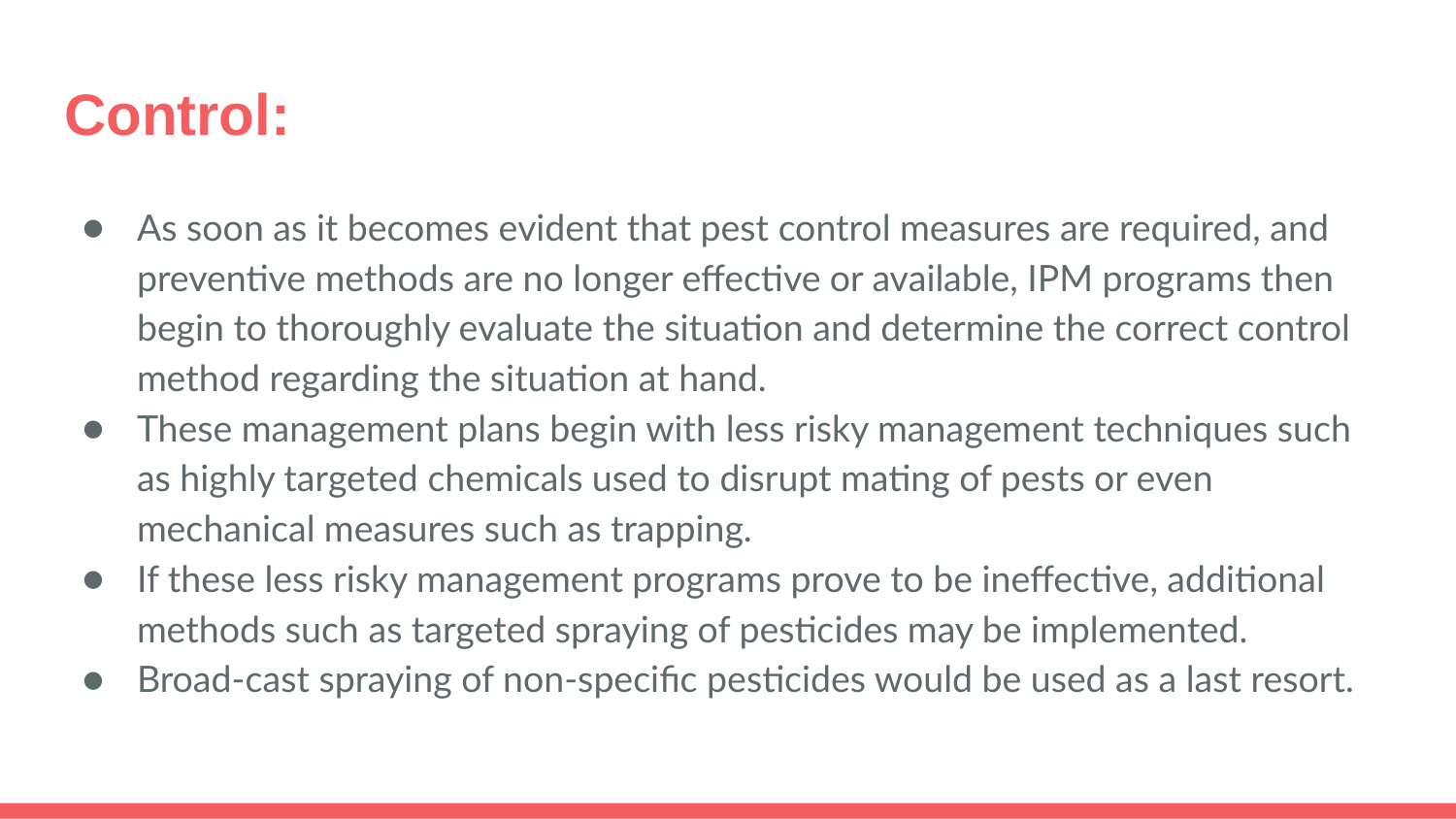

# Control:
As soon as it becomes evident that pest control measures are required, and preventive methods are no longer effective or available, IPM programs then begin to thoroughly evaluate the situation and determine the correct control method regarding the situation at hand.
These management plans begin with less risky management techniques such as highly targeted chemicals used to disrupt mating of pests or even mechanical measures such as trapping.
If these less risky management programs prove to be ineffective, additional methods such as targeted spraying of pesticides may be implemented.
Broad-cast spraying of non-specific pesticides would be used as a last resort.